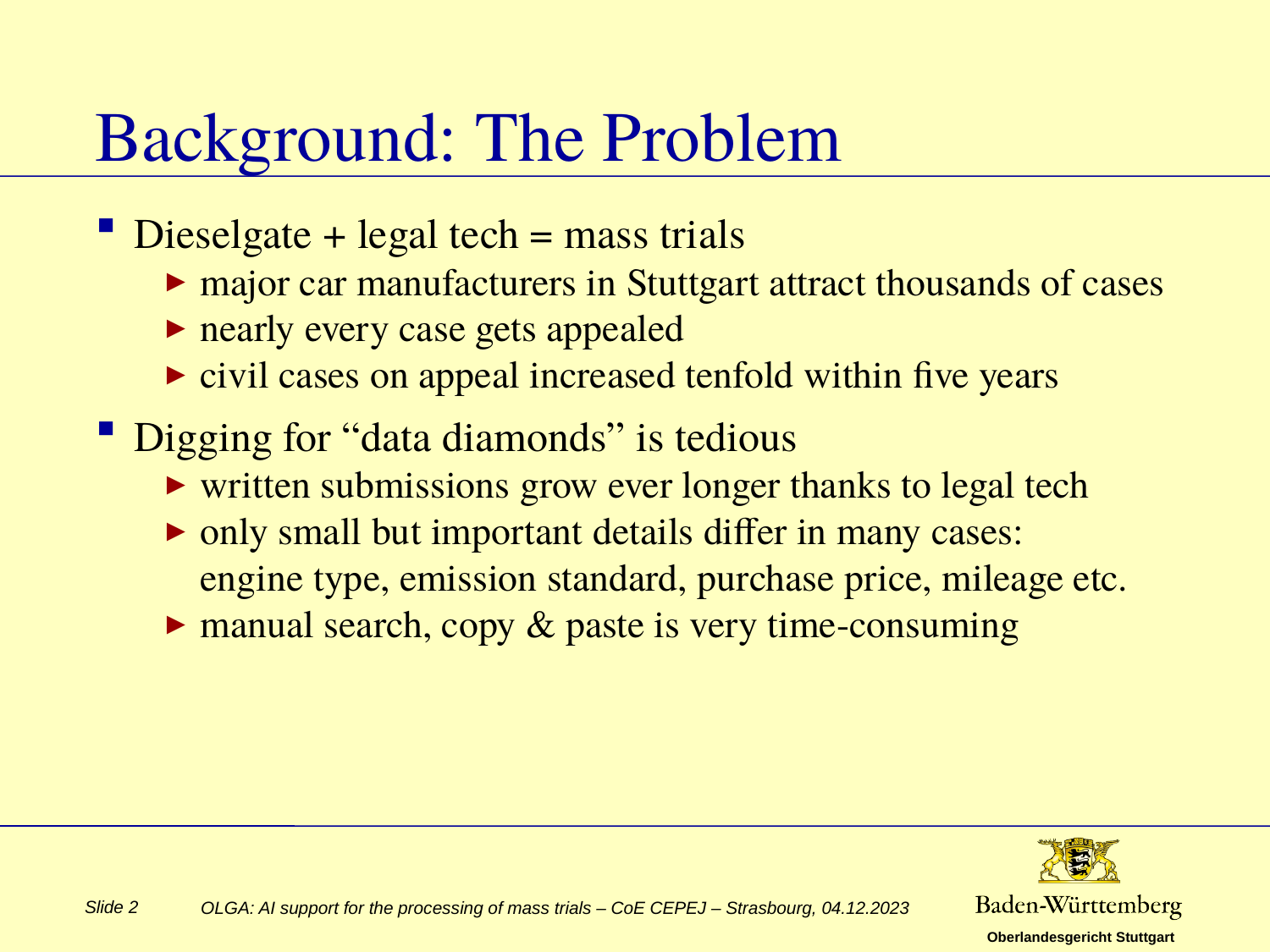

# Background: The Problem
Dieselgate + legal tech = mass trials
major car manufacturers in Stuttgart attract thousands of cases
nearly every case gets appealed
civil cases on appeal increased tenfold within five years
Digging for “data diamonds” is tedious
written submissions grow ever longer thanks to legal tech
only small but important details differ in many cases:
engine type, emission standard, purchase price, mileage etc.
manual search, copy & paste is very time-consuming
Slide 2
OLGA: AI support for the processing of mass trials – CoE CEPEJ – Strasbourg, 04.12.2023